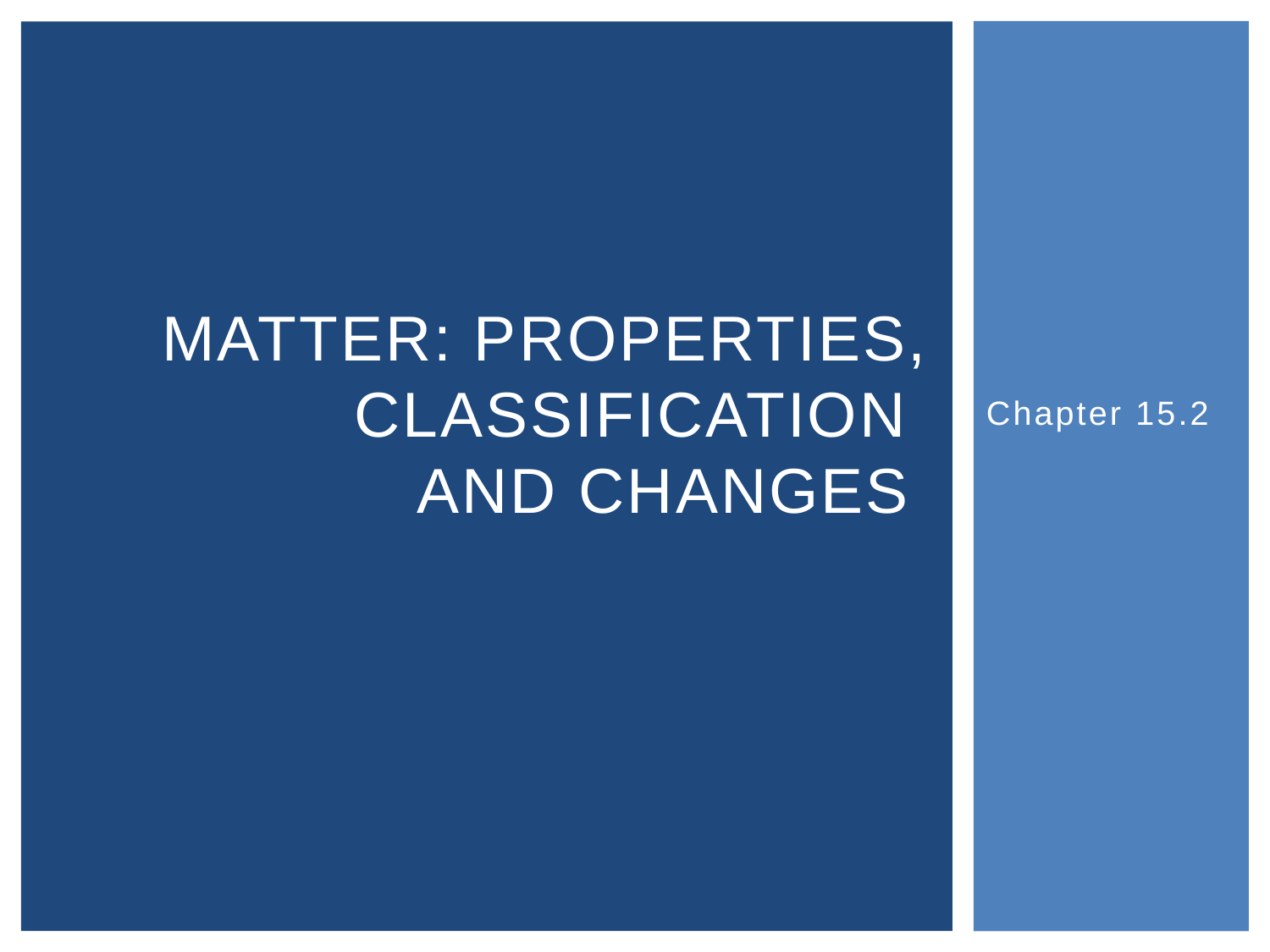

# Matter: Properties, Classification and Changes
Chapter 15.2